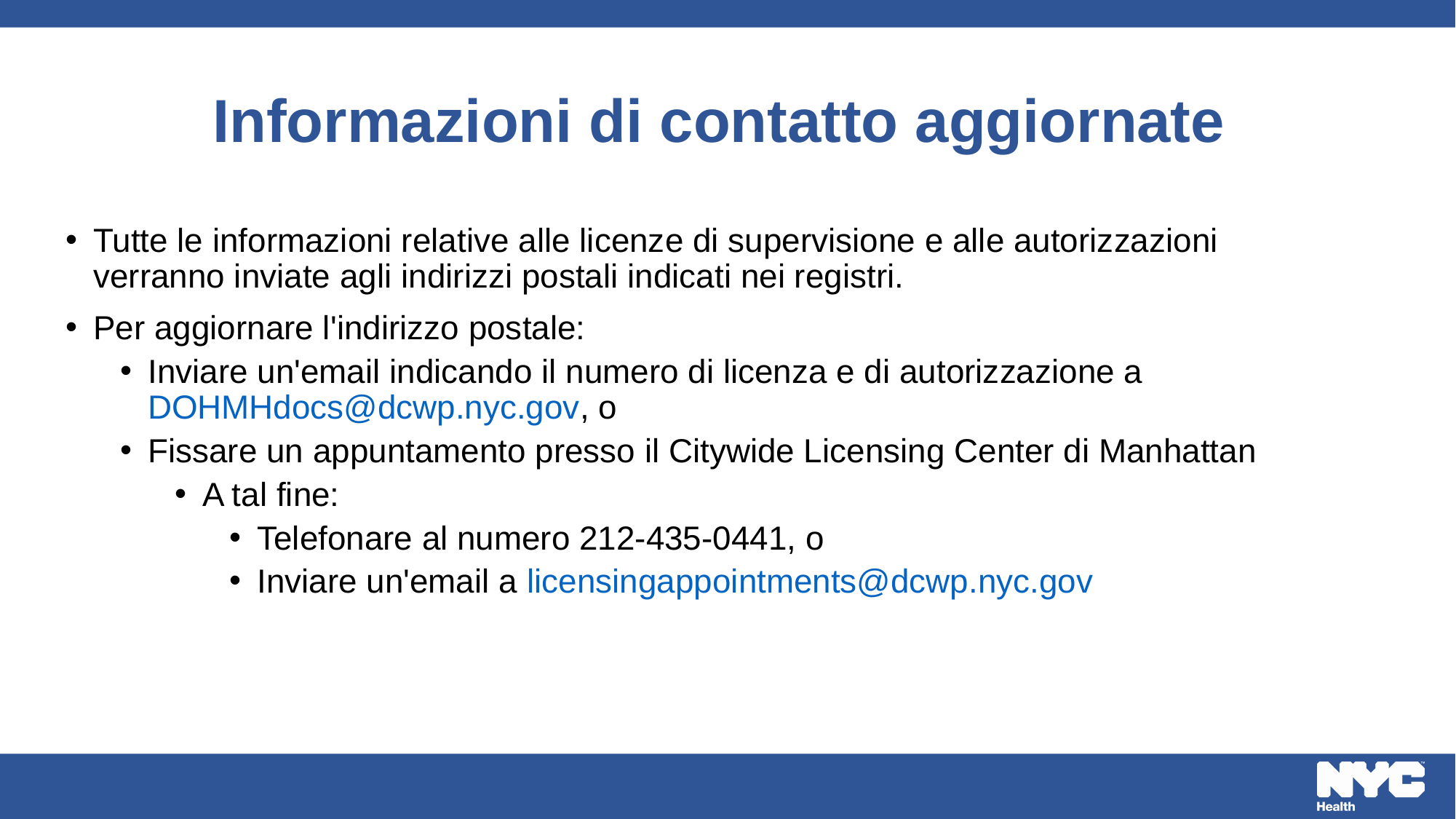

# Informazioni di contatto aggiornate
Tutte le informazioni relative alle licenze di supervisione e alle autorizzazioni verranno inviate agli indirizzi postali indicati nei registri.
Per aggiornare l'indirizzo postale:
Inviare un'email indicando il numero di licenza e di autorizzazione a DOHMHdocs@dcwp.nyc.gov, o
Fissare un appuntamento presso il Citywide Licensing Center di Manhattan
A tal fine:
Telefonare al numero 212-435-0441, o
Inviare un'email a licensingappointments@dcwp.nyc.gov